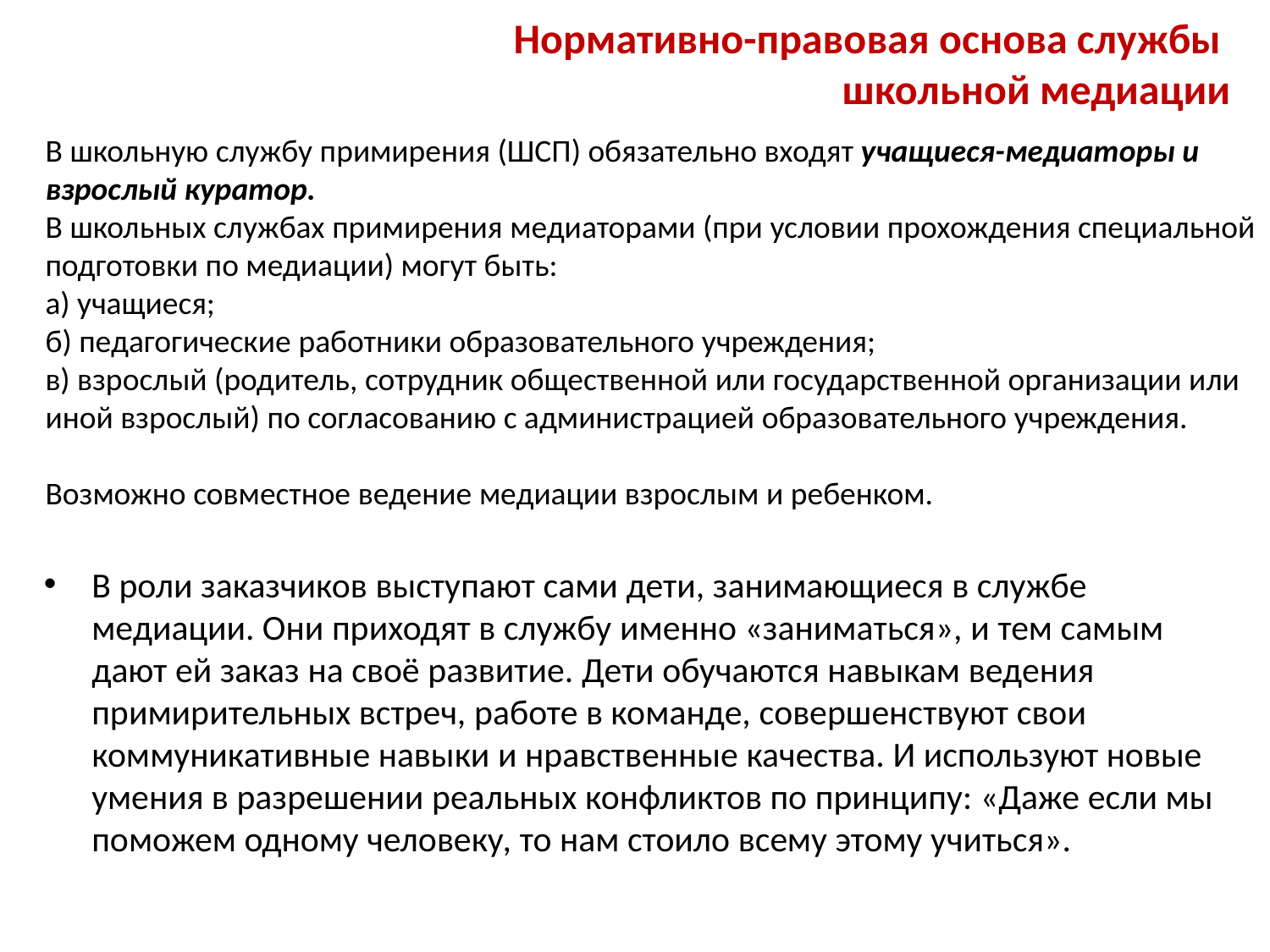

Нормативно-правовая основа службы
школьной медиации
В школьную службу примирения (ШСП) обязательно входят учащиеся-медиаторы и взрослый куратор.
В школьных службах примирения медиаторами (при условии прохождения специальной подготовки по медиации) могут быть:
а) учащиеся;
б) педагогические работники образовательного учреждения;
в) взрослый (родитель, сотрудник общественной или государственной организации или иной взрослый) по согласованию с администрацией образовательного учреждения.
Возможно совместное ведение медиации взрослым и ребенком.

В роли заказчиков выступают сами дети, занимающиеся в службе медиации. Они приходят в службу именно «заниматься», и тем самым дают ей заказ на своё развитие. Дети обучаются навыкам ведения примирительных встреч, работе в команде, совершенствуют свои коммуникативные навыки и нравственные качества. И используют новые умения в разрешении реальных конфликтов по принципу: «Даже если мы поможем одному человеку, то нам стоило всему этому учиться».